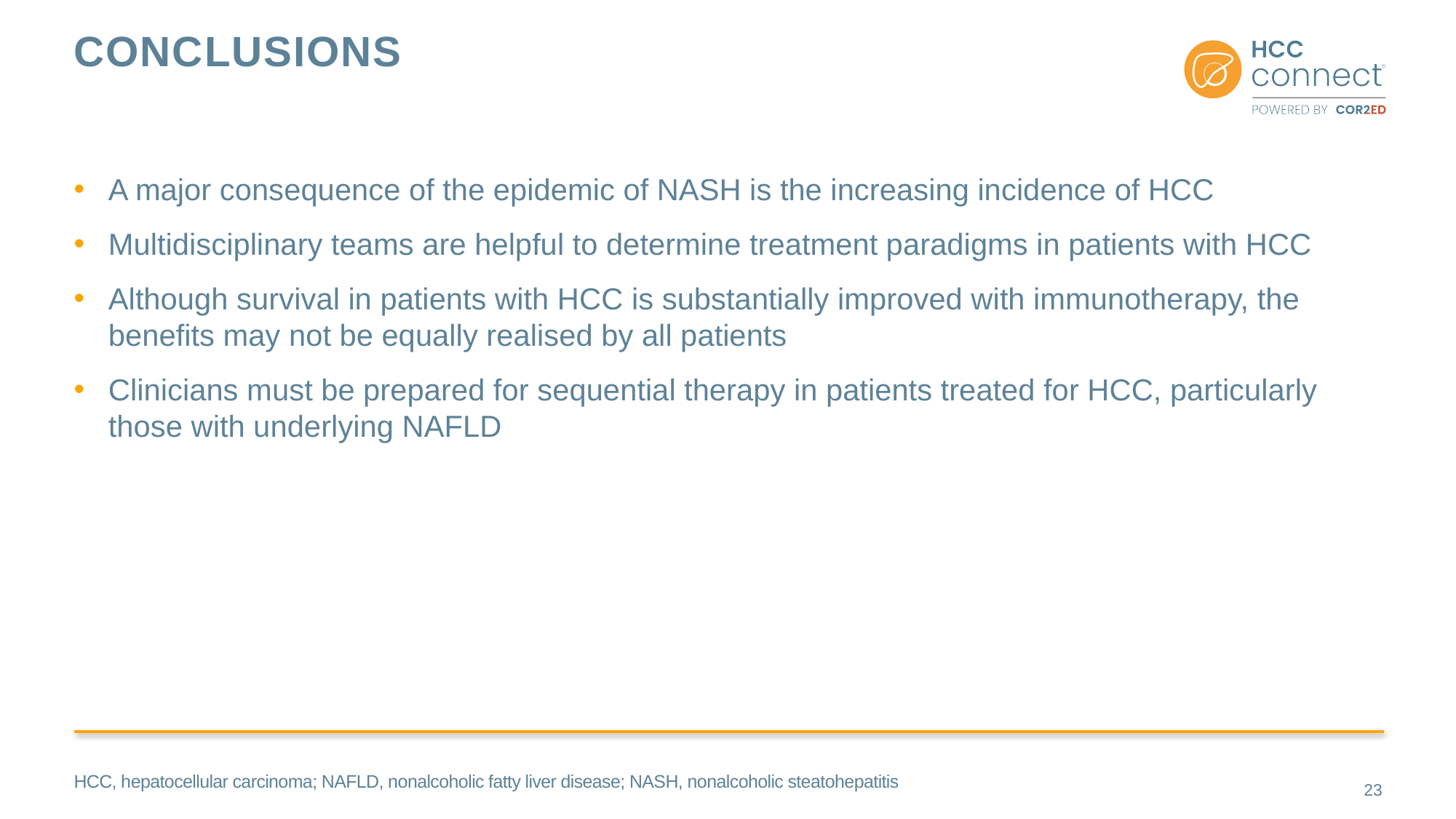

# Conclusions
A major consequence of the epidemic of NASH is the increasing incidence of HCC
Multidisciplinary teams are helpful to determine treatment paradigms in patients with HCC
Although survival in patients with HCC is substantially improved with immunotherapy, the benefits may not be equally realised by all patients
Clinicians must be prepared for sequential therapy in patients treated for HCC, particularly those with underlying NAFLD
HCC, hepatocellular carcinoma; NAFLD, nonalcoholic fatty liver disease; NASH, nonalcoholic steatohepatitis
23